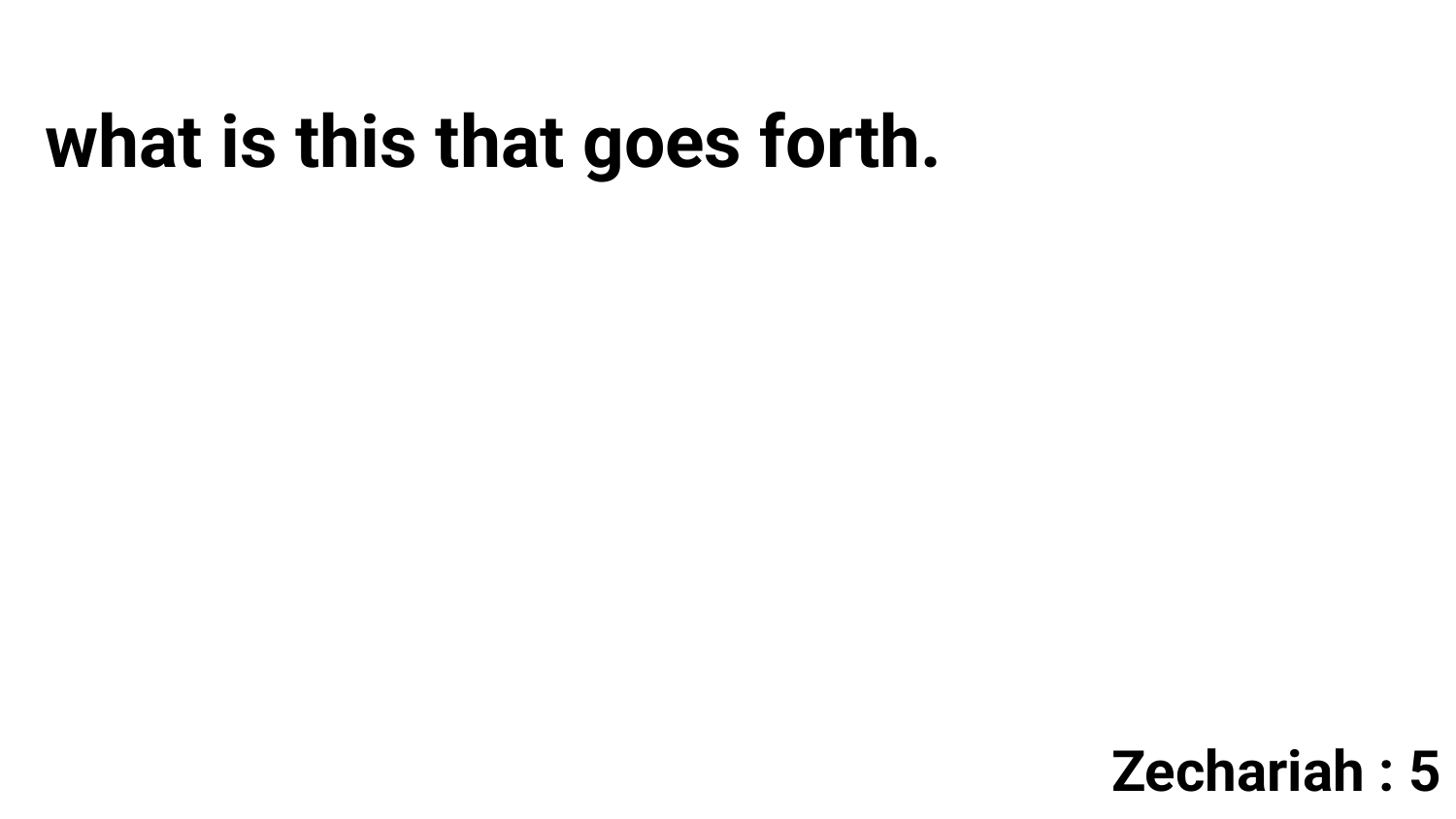

what is this that goes forth.
Zechariah : 5